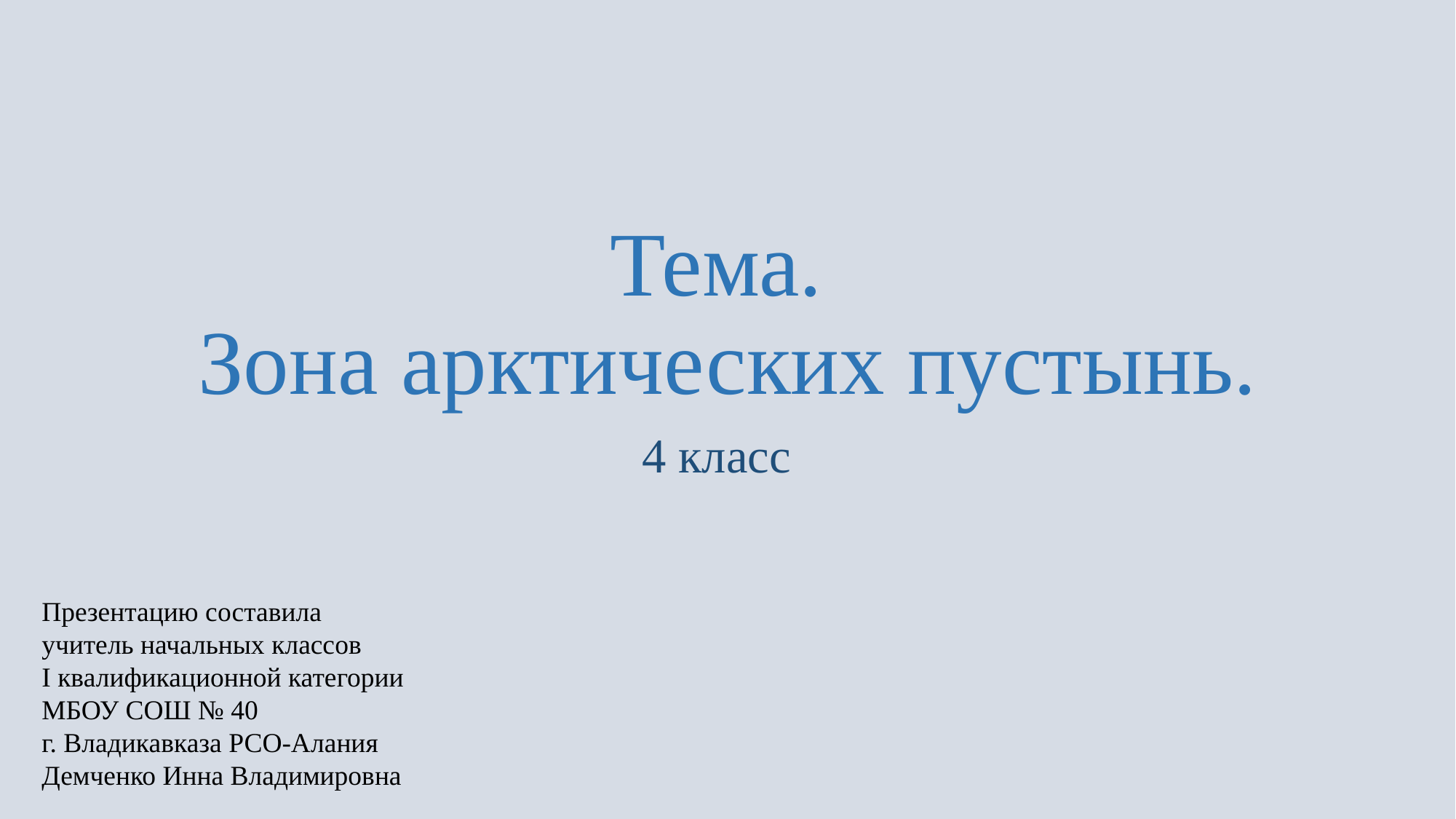

# Тема. Зона арктических пустынь.
4 класс
Презентацию составила
учитель начальных классов
I квалификационной категории
МБОУ СОШ № 40
г. Владикавказа РСО-Алания
Демченко Инна Владимировна